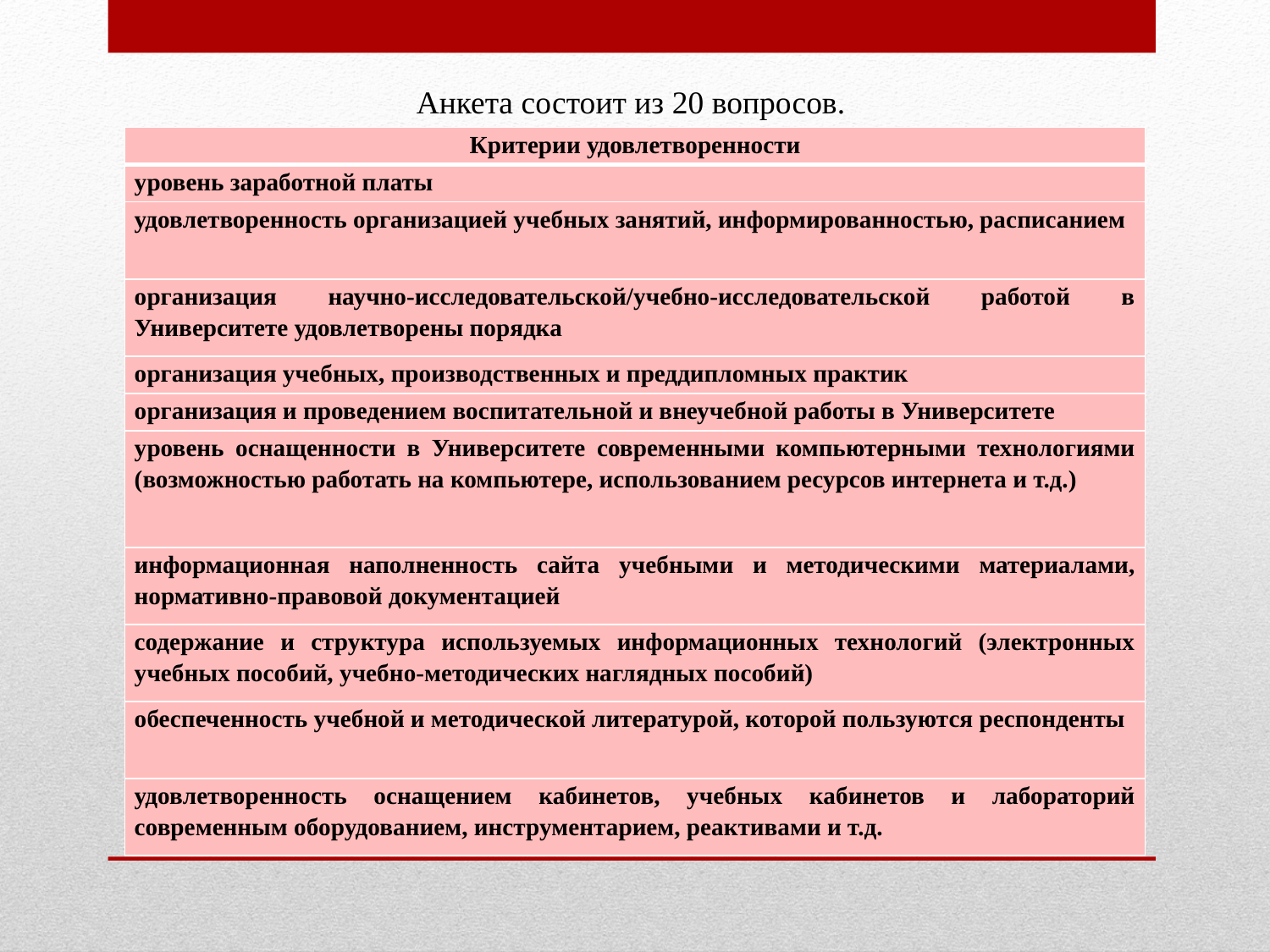

Анкета состоит из 20 вопросов.
| Критерии удовлетворенности |
| --- |
| уровень заработной платы |
| удовлетворенность организацией учебных занятий, информированностью, расписанием |
| организация научно-исследовательской/учебно-исследовательской работой в Университете удовлетворены порядка |
| организация учебных, производственных и преддипломных практик |
| организация и проведением воспитательной и внеучебной работы в Университете |
| уровень оснащенности в Университете современными компьютерными технологиями (возможностью работать на компьютере, использованием ресурсов интернета и т.д.) |
| информационная наполненность сайта учебными и методическими материалами, нормативно-правовой документацией |
| содержание и структура используемых информационных технологий (электронных учебных пособий, учебно-методических наглядных пособий) |
| обеспеченность учебной и методической литературой, которой пользуются респонденты |
| удовлетворенность оснащением кабинетов, учебных кабинетов и лабораторий современным оборудованием, инструментарием, реактивами и т.д. |